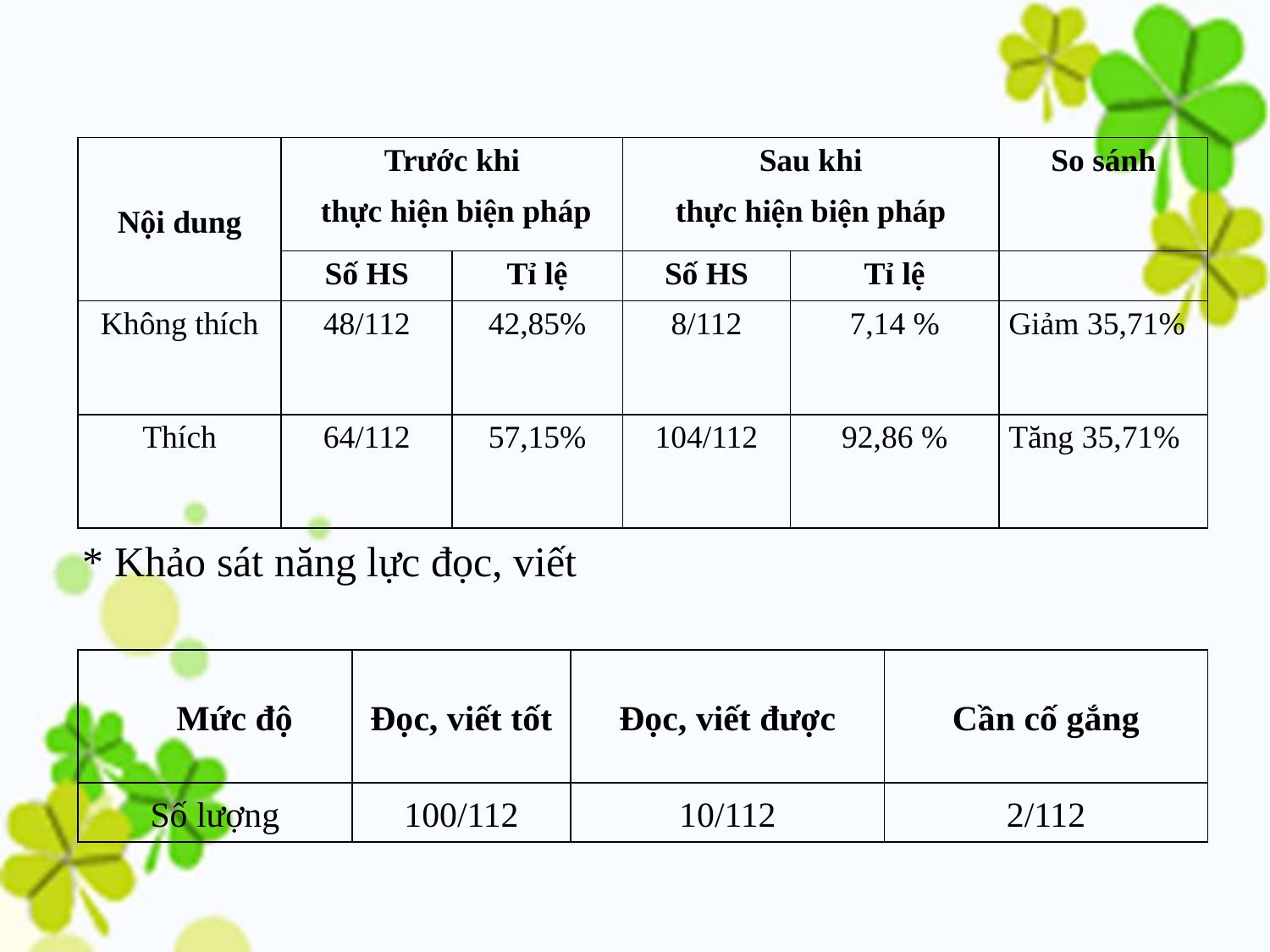

| Nội dung | Trước khi thực hiện biện pháp |  | Sau khi thực hiện biện pháp |  | So sánh |
| --- | --- | --- | --- | --- | --- |
|  | Số HS | Tỉ lệ | Số HS | Tỉ lệ |  |
| Không thích | 48/112 | 42,85% | 8/112 | 7,14 % | Giảm 35,71% |
| Thích | 64/112 | 57,15% | 104/112 | 92,86 % | Tăng 35,71% |
* Khảo sát năng lực đọc, viết
| Mức độ | Đọc, viết tốt | Đọc, viết được | Cần cố gắng |
| --- | --- | --- | --- |
| Số lượng | 100/112 | 10/112 | 2/112 |